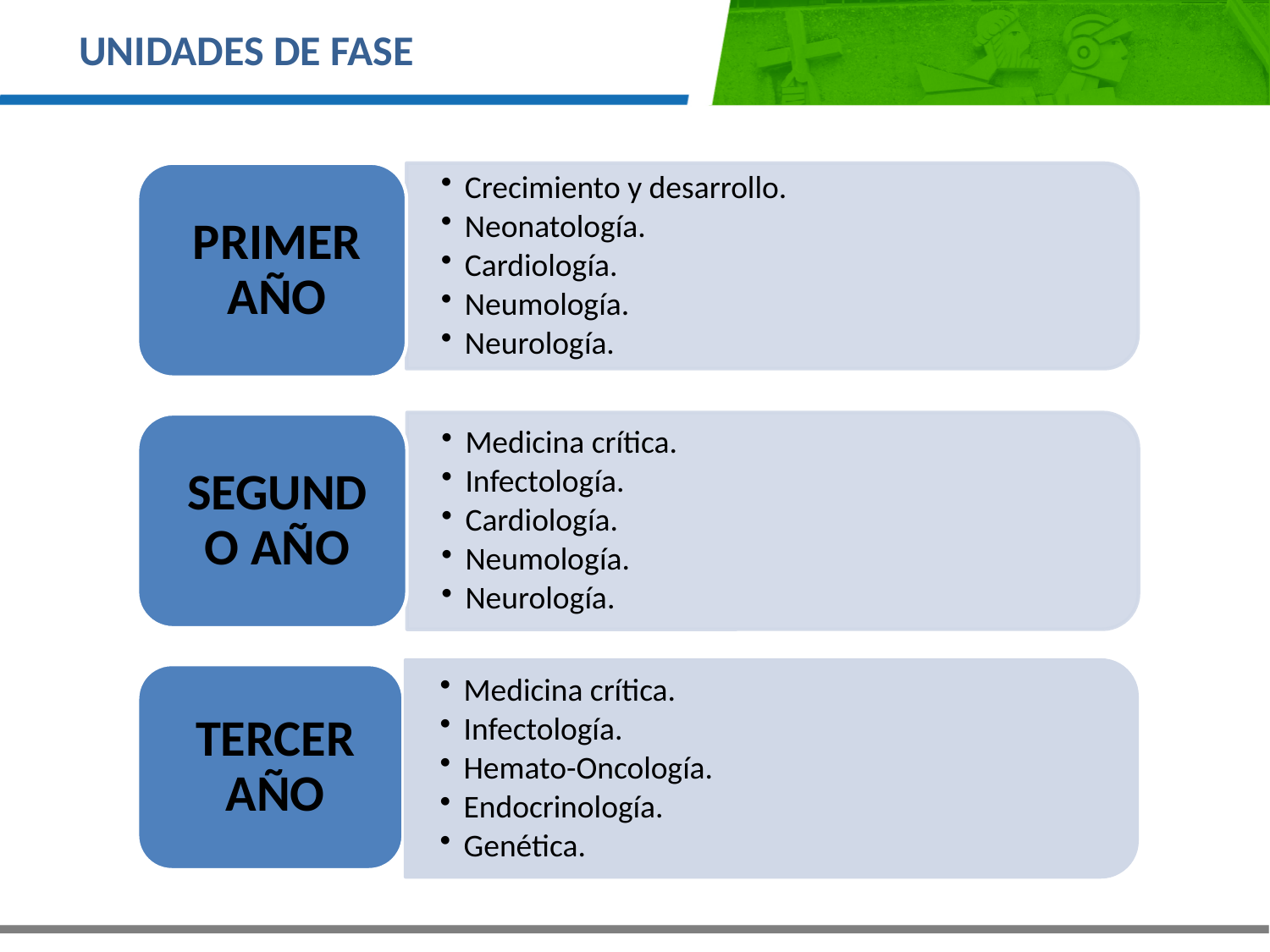

UNIDADES DE FASE
Crecimiento y desarrollo.
Neonatología.
Cardiología.
Neumología.
Neurología.
PRIMER AÑO
Medicina crítica.
Infectología.
Cardiología.
Neumología.
Neurología.
SEGUNDO AÑO
TERCER AÑO

Medicina crítica.
Infectología.
Hemato-Oncología.
Endocrinología.
Genética.